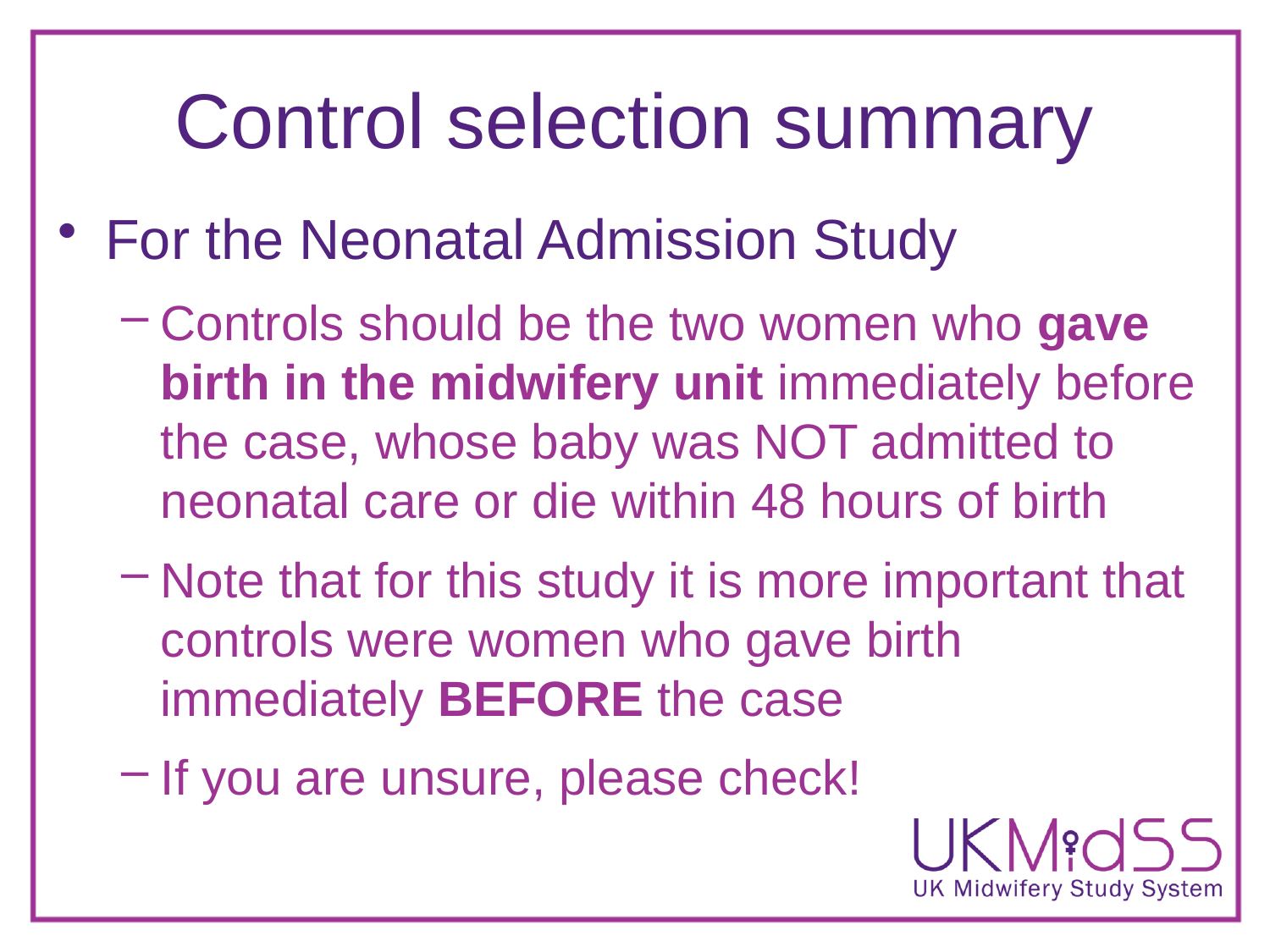

# Control selection summary
For the Neonatal Admission Study
Controls should be the two women who gave birth in the midwifery unit immediately before the case, whose baby was NOT admitted to neonatal care or die within 48 hours of birth
Note that for this study it is more important that controls were women who gave birth immediately BEFORE the case
If you are unsure, please check!